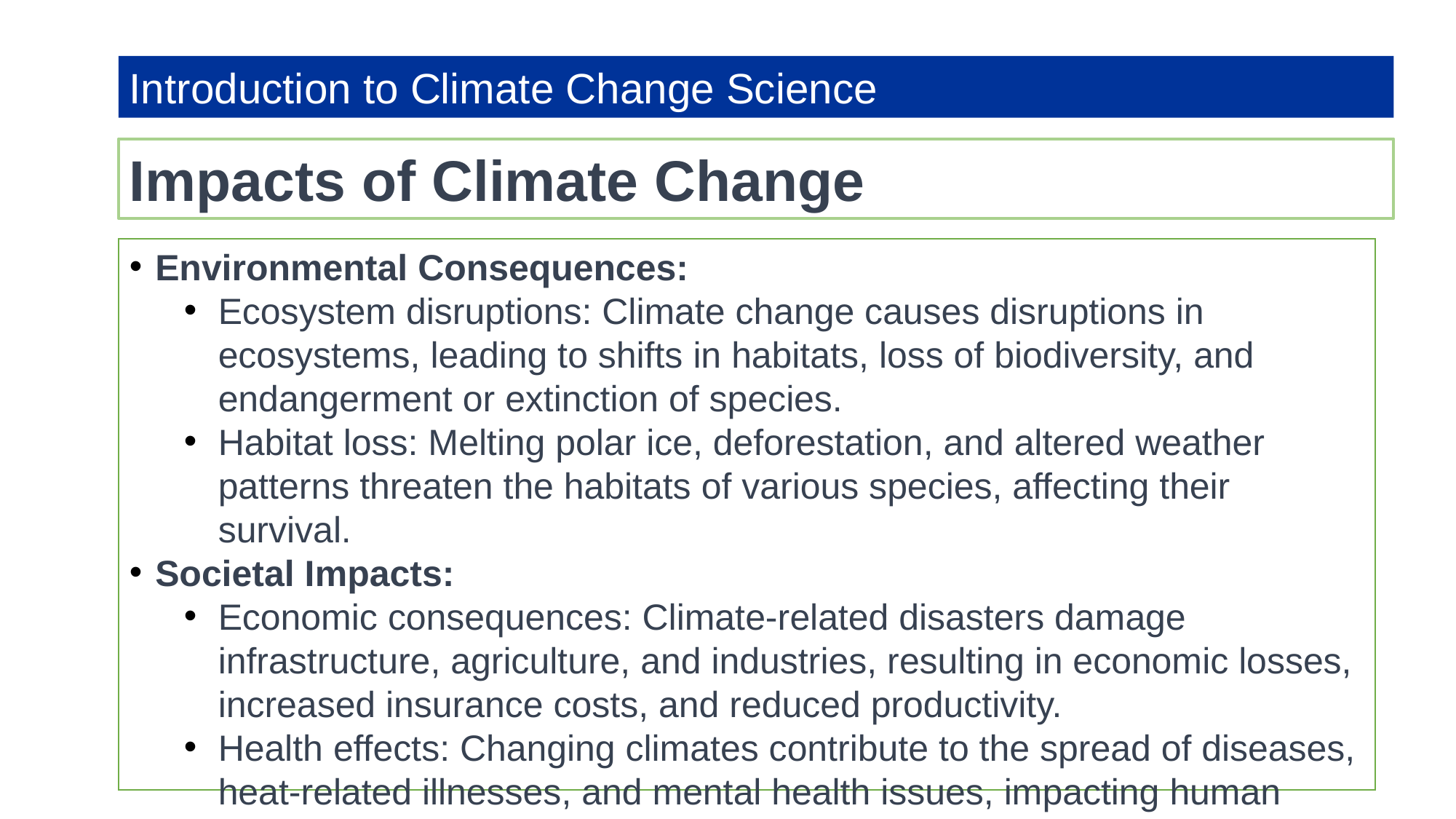

Introduction to Climate Change Science
Impacts of Climate Change
Environmental Consequences:
Ecosystem disruptions: Climate change causes disruptions in ecosystems, leading to shifts in habitats, loss of biodiversity, and endangerment or extinction of species.
Habitat loss: Melting polar ice, deforestation, and altered weather patterns threaten the habitats of various species, affecting their survival.
Societal Impacts:
Economic consequences: Climate-related disasters damage infrastructure, agriculture, and industries, resulting in economic losses, increased insurance costs, and reduced productivity.
Health effects: Changing climates contribute to the spread of diseases, heat-related illnesses, and mental health issues, impacting human well-being.